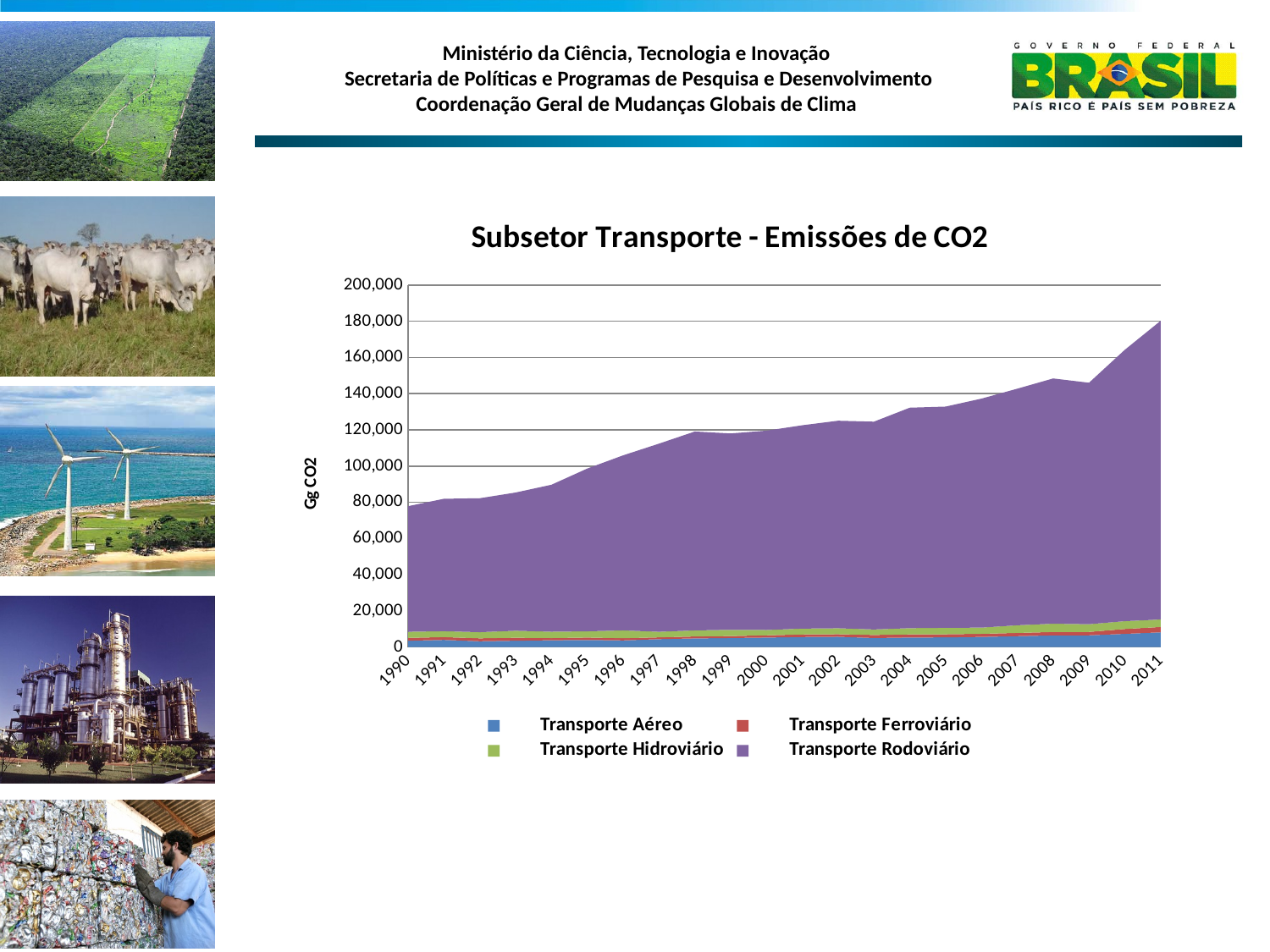

### Chart: Subsetor Transporte - Emissões de CO2

| Category |          Transporte Aéreo |          Transporte Ferroviário |          Transporte Hidroviário |          Transporte Rodoviário |
|---|---|---|---|---|
| 1990 | 3456.468071584291 | 1575.1396970912415 | 3383.993772103824 | 69371.63823167598 |
| 1991 | 3894.380480489401 | 1571.918626153273 | 3244.91958578106 | 73169.57630024696 |
| 1992 | 3171.3970590679237 | 1614.09001805568 | 3401.0451712591207 | 74015.45115927474 |
| 1993 | 3463.524921485498 | 1640.1237280243197 | 3861.870790054068 | 76364.96277998491 |
| 1994 | 3712.8654388463437 | 1228.791110519808 | 3500.12490042402 | 81213.89368167231 |
| 1995 | 3888.040328933809 | 1317.7776705156361 | 3440.7653181988685 | 89982.07674107303 |
| 1996 | 3630.0511198348117 | 1213.1708845386243 | 4311.40037212368 | 96767.32685404357 |
| 1997 | 4320.456989763585 | 984.074236814592 | 3115.161642573288 | 103950.93050454262 |
| 1998 | 4745.362434938308 | 1056.968624726784 | 3361.4919904701956 | 109927.5169443185 |
| 1999 | 4969.515876621579 | 1062.1753667205119 | 3456.4162139135633 | 108508.23973609961 |
| 2000 | 5207.209420211616 | 1233.9978525135361 | 2927.6133041152802 | 110194.82336859244 |
| 2001 | 5516.258169987058 | 1403.688913412148 | 3239.4538684359723 | 112385.07724972094 |
| 2002 | 5660.536503697516 | 1392.80348332224 | 3281.0617997855284 | 114705.90373695391 |
| 2003 | 4958.491987879226 | 1694.794518958464 | 3022.9174644605646 | 114855.96688271481 |
| 2004 | 5225.996113722105 | 1710.414744939648 | 3472.2340757790844 | 121832.95516490815 |
| 2005 | 5302.44970277513 | 1730.1975067952735 | 3560.963159532251 | 122268.6001768416 |
| 2006 | 5573.61070585032 | 1700.5296298132662 | 3438.059308944252 | 126525.9055139903 |
| 2007 | 5991.074600880774 | 1770.3820127492484 | 4226.031245353888 | 130766.56694718583 |
| 2008 | 6402.738138688362 | 1874.2476269578503 | 4567.582838754979 | 135571.02218945514 |
| 2009 | 6440.247690634657 | 1873.3262323182753 | 4265.6056638364535 | 133446.74927922586 |
| 2010 | 7262.073223832446 | 2690.321023579403 | 4309.515377115976 | 149988.83619881666 |
| 2011 | 8117.054736512531 | 2930.2422642036704 | 4152.289896279659 | 165071.34622653338 |